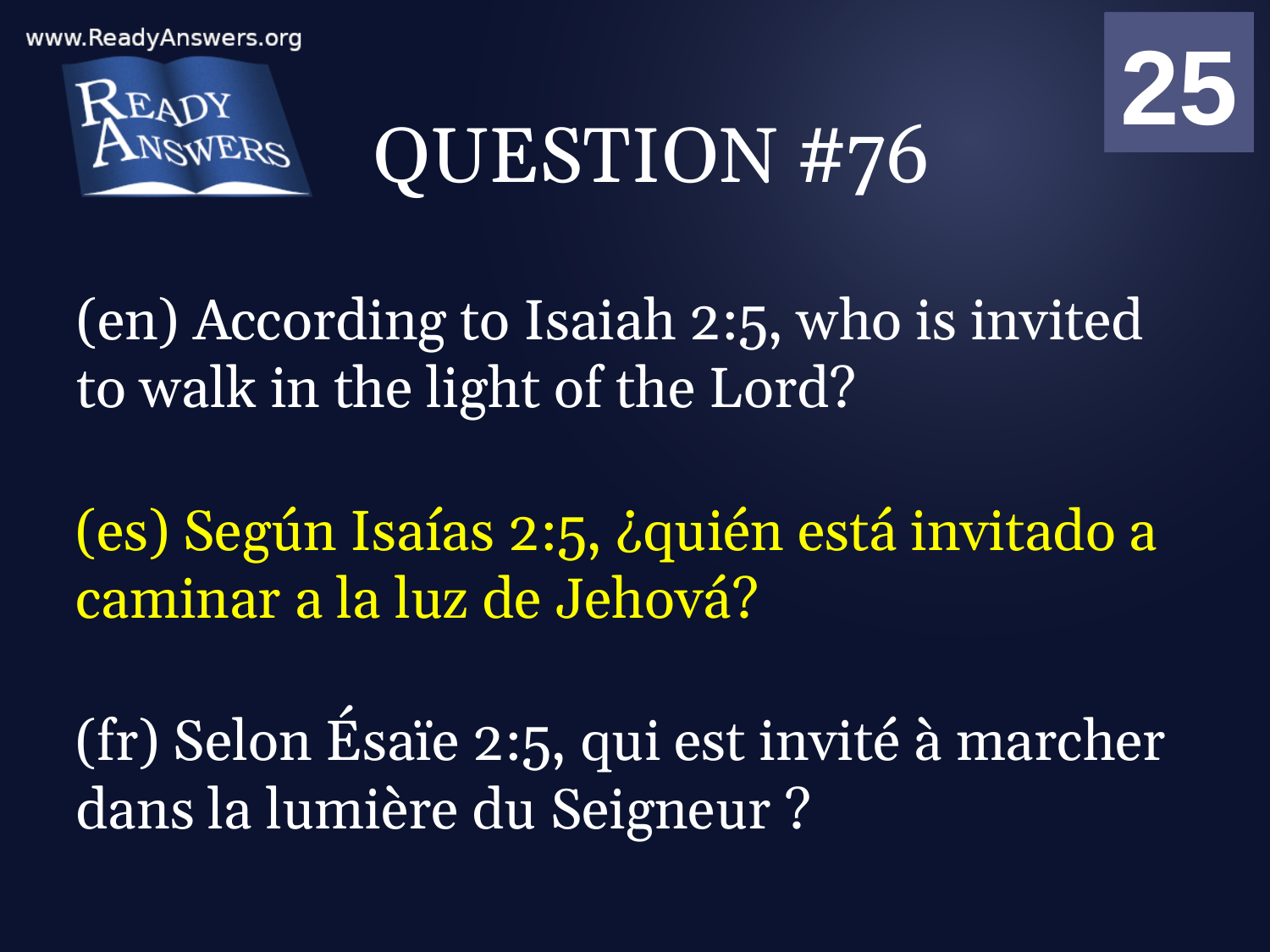

01
02
03
04
05
06
07
08
09
10
11
12
13
14
15
16
17
18
19
20
21
22
23
24
25
00
# QUESTION #76
(en) According to Isaiah 2:5, who is invited to walk in the light of the Lord?
(es) Según Isaías 2:5, ¿quién está invitado a caminar a la luz de Jehová?
(fr) Selon Ésaïe 2:5, qui est invité à marcher dans la lumière du Seigneur ?